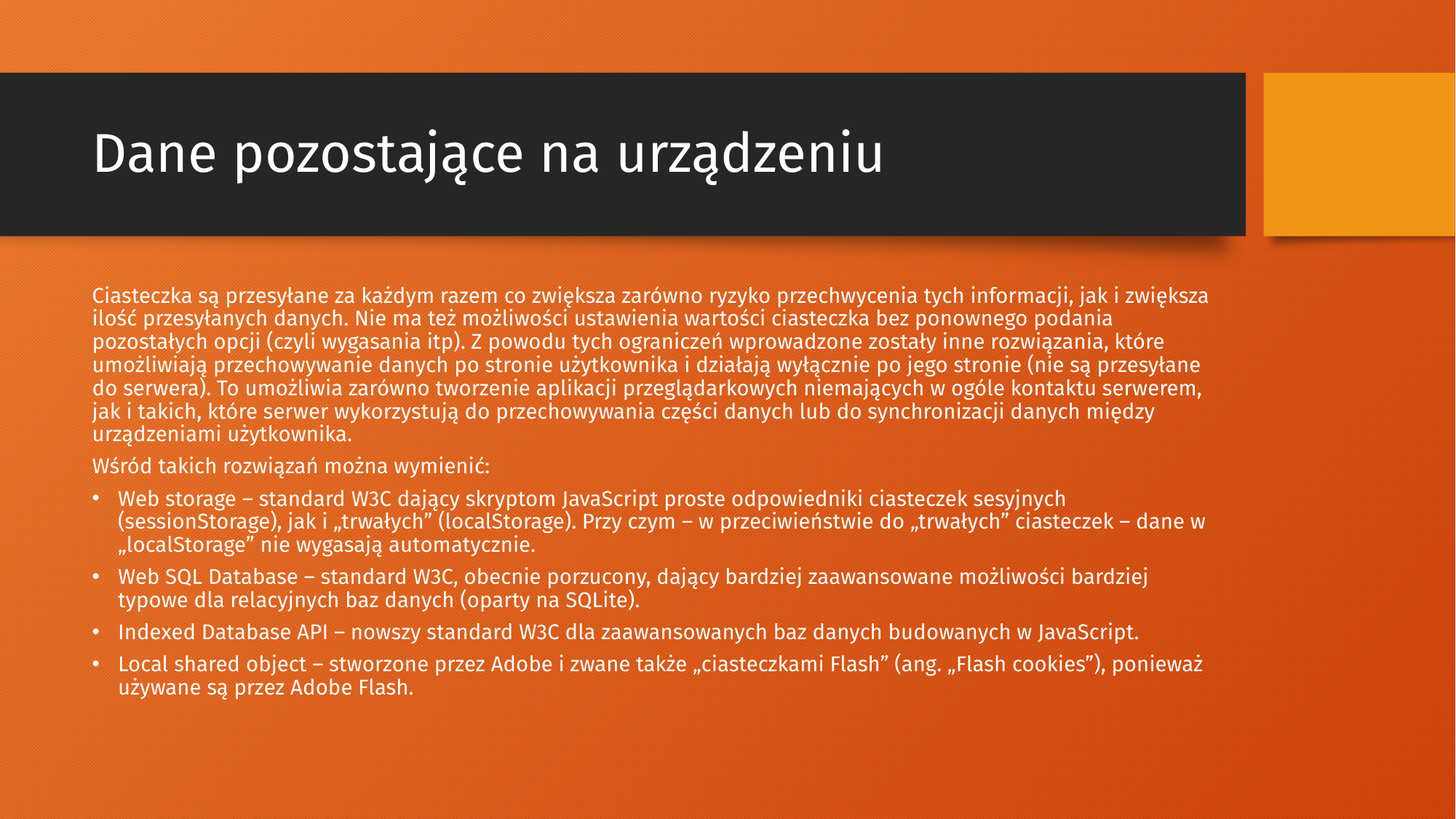

# Dane pozostające na urządzeniu
Ciasteczka są przesyłane za każdym razem co zwiększa zarówno ryzyko przechwycenia tych informacji, jak i zwiększa ilość przesyłanych danych. Nie ma też możliwości ustawienia wartości ciasteczka bez ponownego podania pozostałych opcji (czyli wygasania itp). Z powodu tych ograniczeń wprowadzone zostały inne rozwiązania, które umożliwiają przechowywanie danych po stronie użytkownika i działają wyłącznie po jego stronie (nie są przesyłane do serwera). To umożliwia zarówno tworzenie aplikacji przeglądarkowych niemających w ogóle kontaktu serwerem, jak i takich, które serwer wykorzystują do przechowywania części danych lub do synchronizacji danych między urządzeniami użytkownika.
Wśród takich rozwiązań można wymienić:
Web storage – standard W3C dający skryptom JavaScript proste odpowiedniki ciasteczek sesyjnych (sessionStorage), jak i „trwałych” (localStorage). Przy czym – w przeciwieństwie do „trwałych” ciasteczek – dane w „localStorage” nie wygasają automatycznie.
Web SQL Database – standard W3C, obecnie porzucony, dający bardziej zaawansowane możliwości bardziej typowe dla relacyjnych baz danych (oparty na SQLite).
Indexed Database API – nowszy standard W3C dla zaawansowanych baz danych budowanych w JavaScript.
Local shared object – stworzone przez Adobe i zwane także „ciasteczkami Flash” (ang. „Flash cookies”), ponieważ używane są przez Adobe Flash.